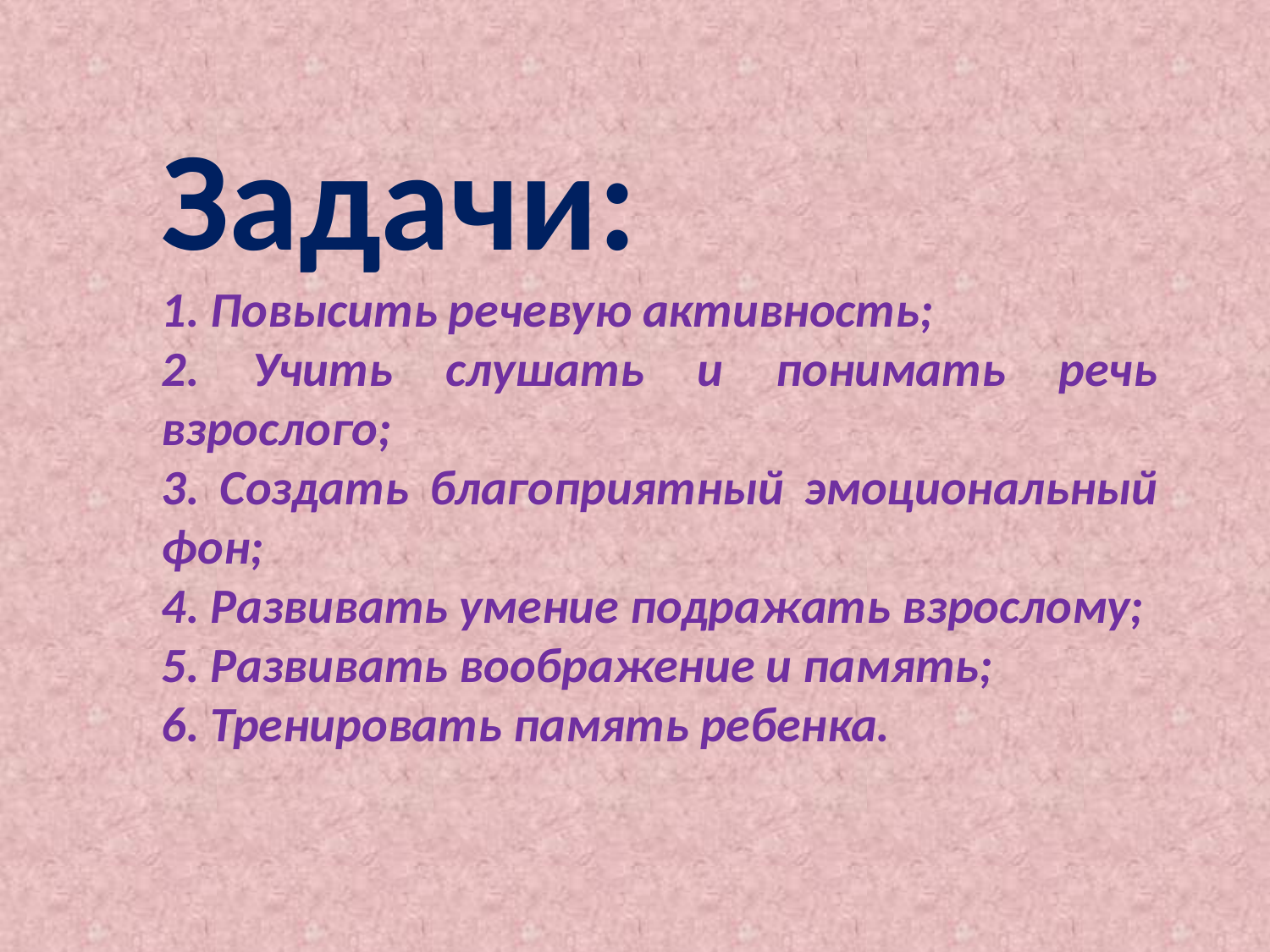

Задачи:
1. Повысить речевую активность;
2. Учить слушать и понимать речь взрослого;
3. Создать благоприятный эмоциональный фон;
4. Развивать умение подражать взрослому;
5. Развивать воображение и память;
6. Тренировать память ребенка.